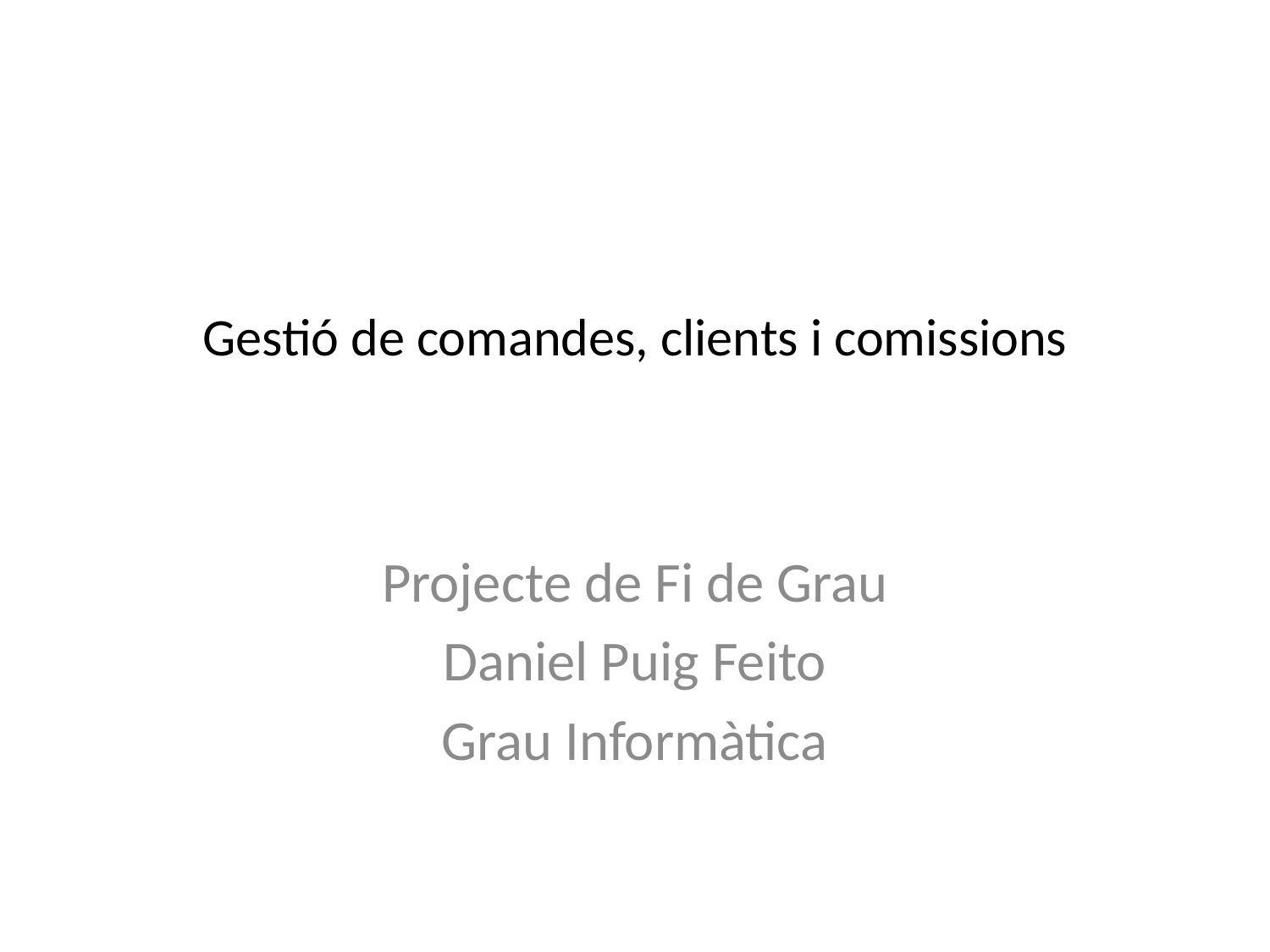

# Gestió de comandes, clients i comissions
Projecte de Fi de Grau
Daniel Puig Feito
Grau Informàtica